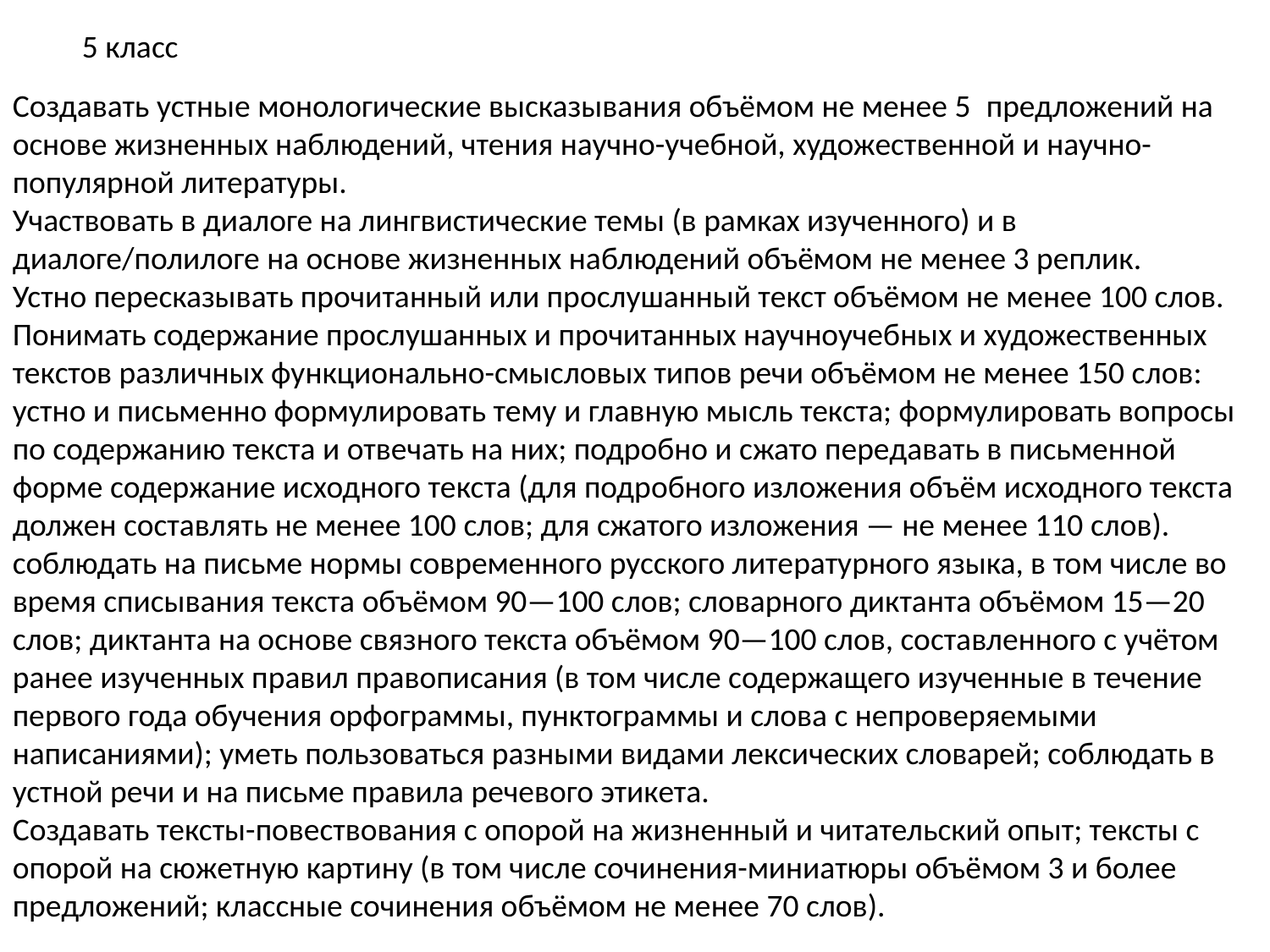

5 класс
Создавать устные монологические высказывания объёмом не менее 5  предложений на основе жизненных наблюдений, чтения научно-учебной, художественной и научно-популярной литературы.
Участвовать в диалоге на лингвистические темы (в рамках изученного) и в диалоге/полилоге на основе жизненных наблюдений объёмом не менее 3 реплик.
Устно пересказывать прочитанный или прослушанный текст объёмом не менее 100 слов.
Понимать содержание прослушанных и прочитанных научноучебных и художественных текстов различных функционально-смысловых типов речи объёмом не менее 150 слов: устно и письменно формулировать тему и главную мысль текста; формулировать вопросы по содержанию текста и отвечать на них; подробно и сжато передавать в письменной форме содержание исходного текста (для подробного изложения объём исходного текста должен составлять не менее 100 слов; для сжатого изложения — не менее 110 слов).
соблюдать на письме нормы современного русского литературного языка, в том числе во время списывания текста объёмом 90—100 слов; словарного диктанта объёмом 15—20 слов; диктанта на основе связного текста объёмом 90—100 слов, составленного с учётом ранее изученных правил правописания (в том числе содержащего изученные в течение первого года обучения орфограммы, пунктограммы и слова с непроверяемыми написаниями); уметь пользоваться разными видами лексических словарей; соблюдать в устной речи и на письме правила речевого этикета.
Создавать тексты-повествования с опорой на жизненный и читательский опыт; тексты с опорой на сюжетную картину (в том числе сочинения-миниатюры объёмом 3 и более предложений; классные сочинения объёмом не менее 70 слов).